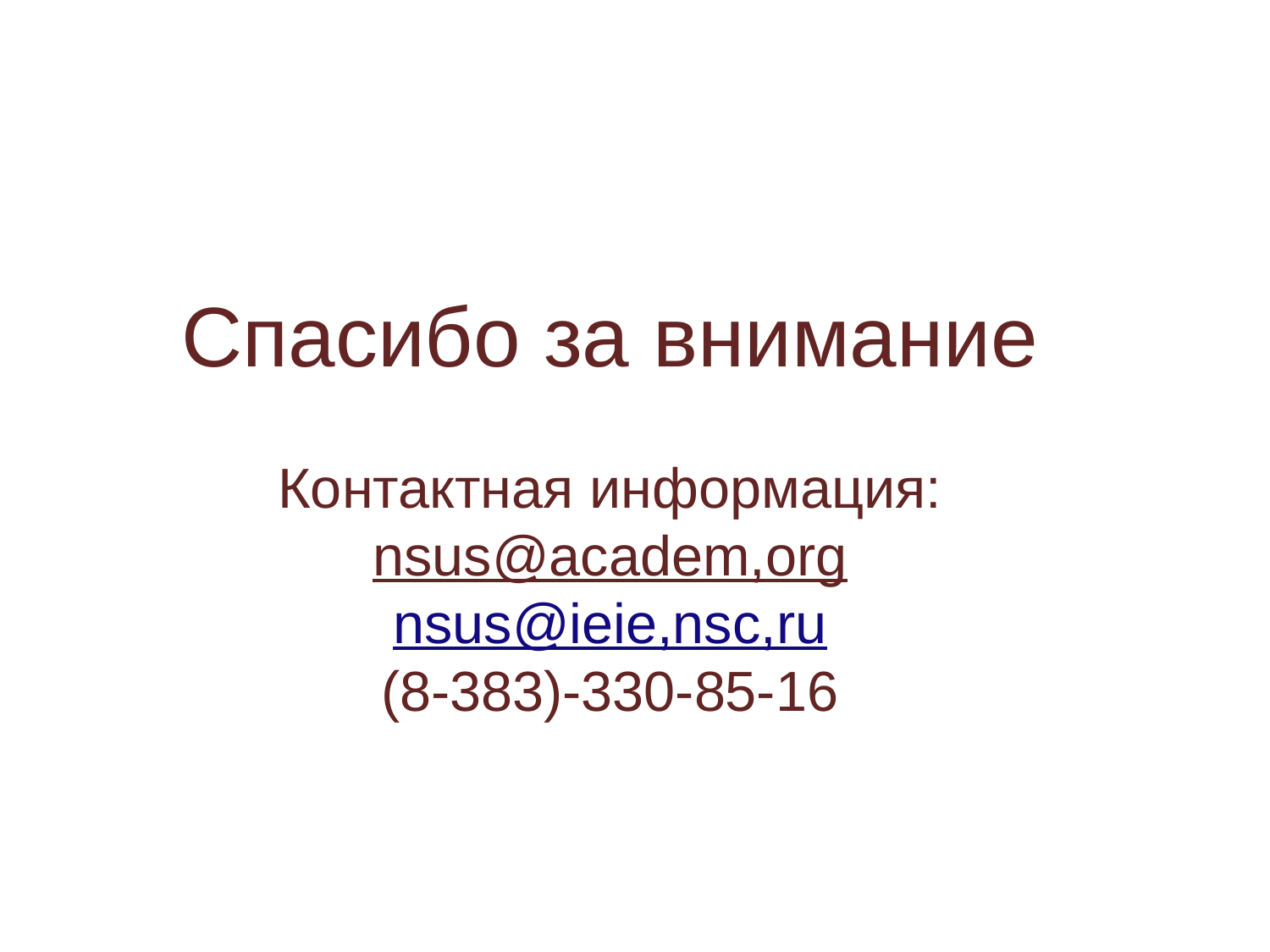

Спасибо за внимание
Контактная информация:
nsus@academ,org
nsus@ieie,nsc,ru
(8-383)-330-85-16